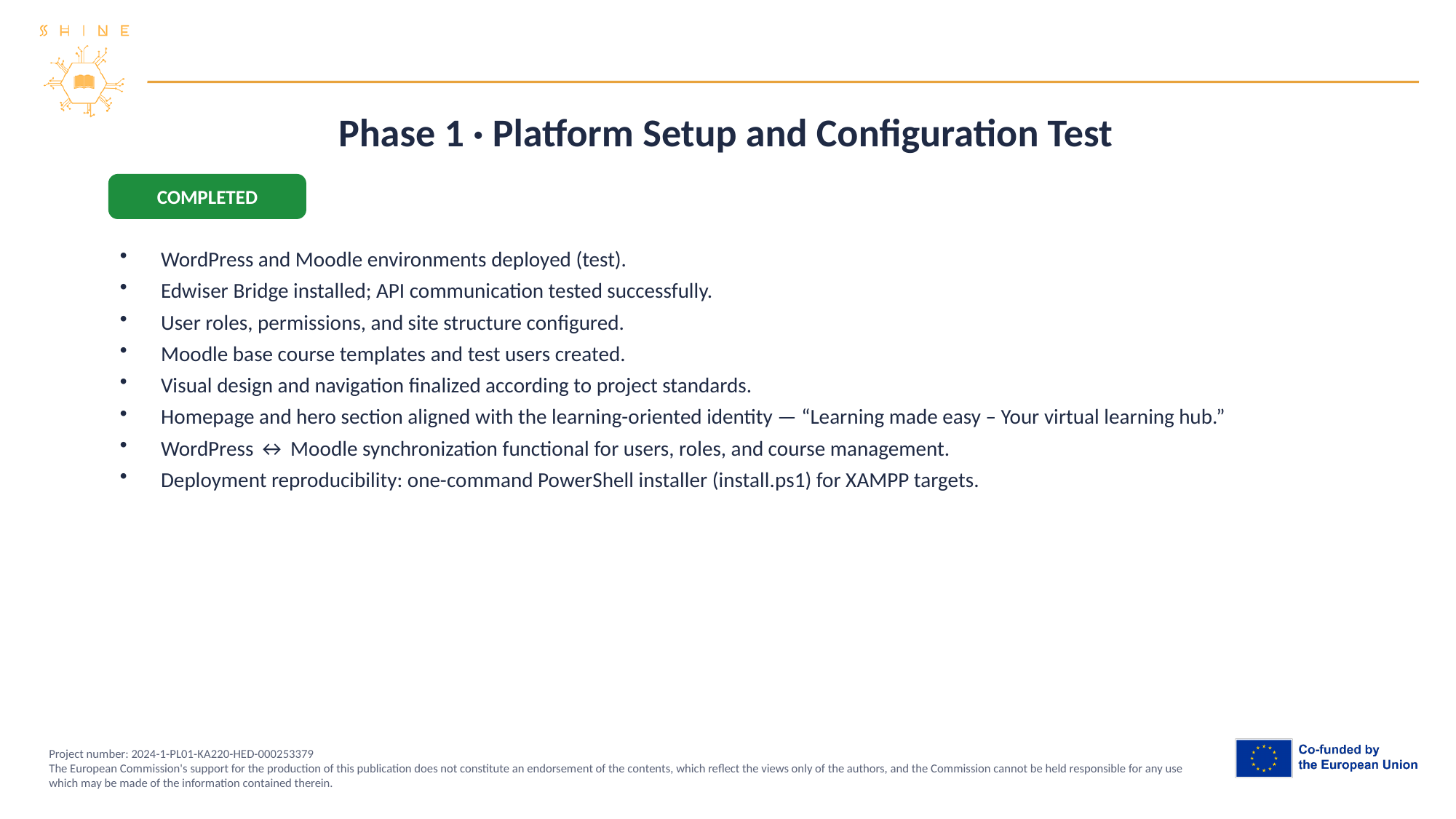

Phase 1 · Platform Setup and Configuration Test

COMPLETED
WordPress and Moodle environments deployed (test).
Edwiser Bridge installed; API communication tested successfully.
User roles, permissions, and site structure configured.
Moodle base course templates and test users created.
Visual design and navigation finalized according to project standards.
Homepage and hero section aligned with the learning-oriented identity — “Learning made easy – Your virtual learning hub.”
WordPress ↔ Moodle synchronization functional for users, roles, and course management.
Deployment reproducibility: one-command PowerShell installer (install.ps1) for XAMPP targets.